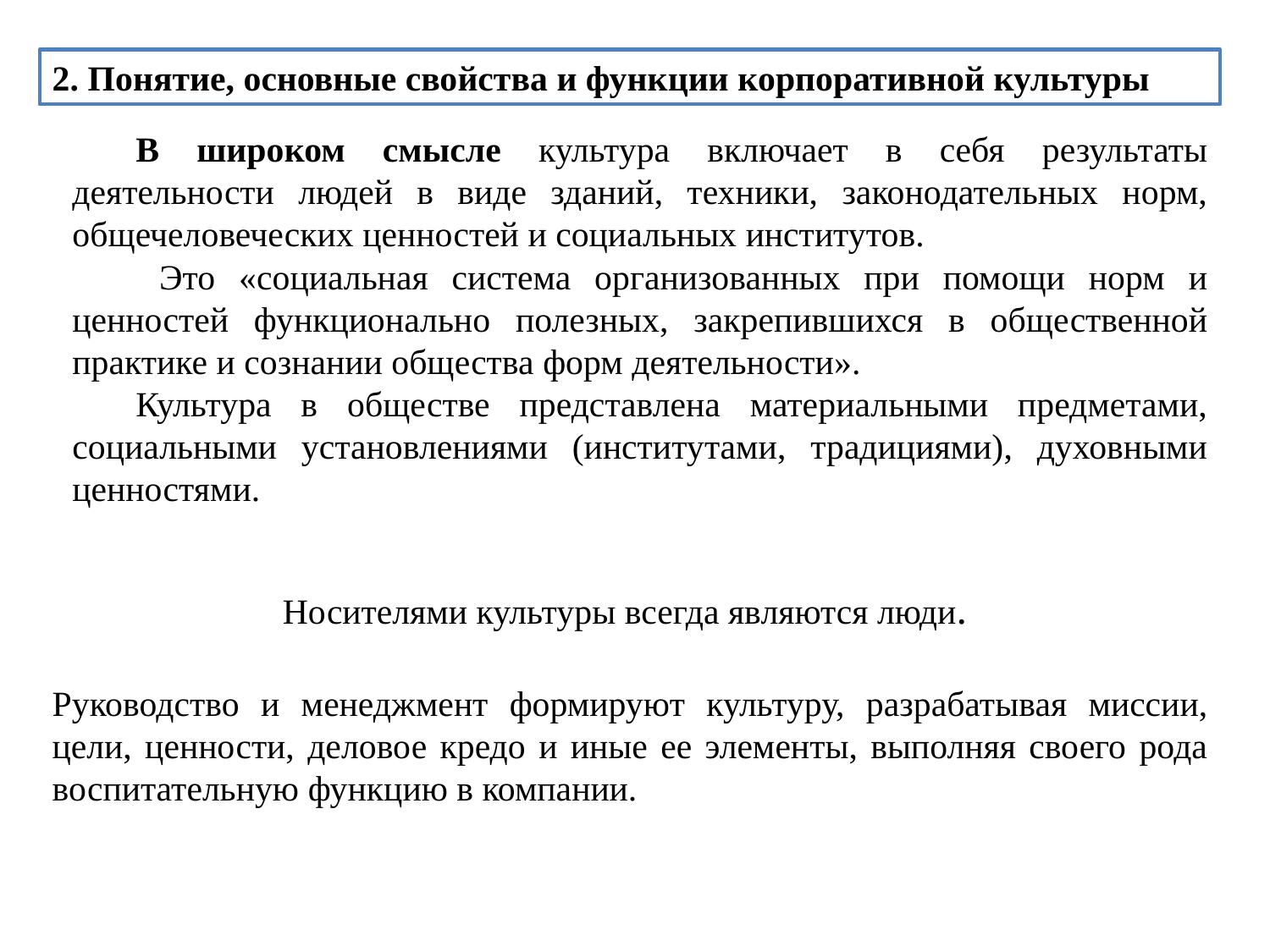

2. Понятие, основные свойства и функции корпоративной культуры
В широком смысле культура включает в себя результаты деятельности людей в виде зданий, техники, законодательных норм, общечеловеческих ценностей и социальных институтов.
 Это «социальная система организованных при помощи норм и ценностей функционально полезных, закрепившихся в общественной практике и сознании общества форм деятельности».
Культура в обществе представлена материальными предметами, социальными установлениями (институтами, традициями), духовными ценностями.
Носителями культуры всегда являются люди.
Руководство и менеджмент формируют культуру, разрабатывая миссии, цели, ценности, деловое кредо и иные ее элементы, выполняя своего рода воспитательную функцию в компании.